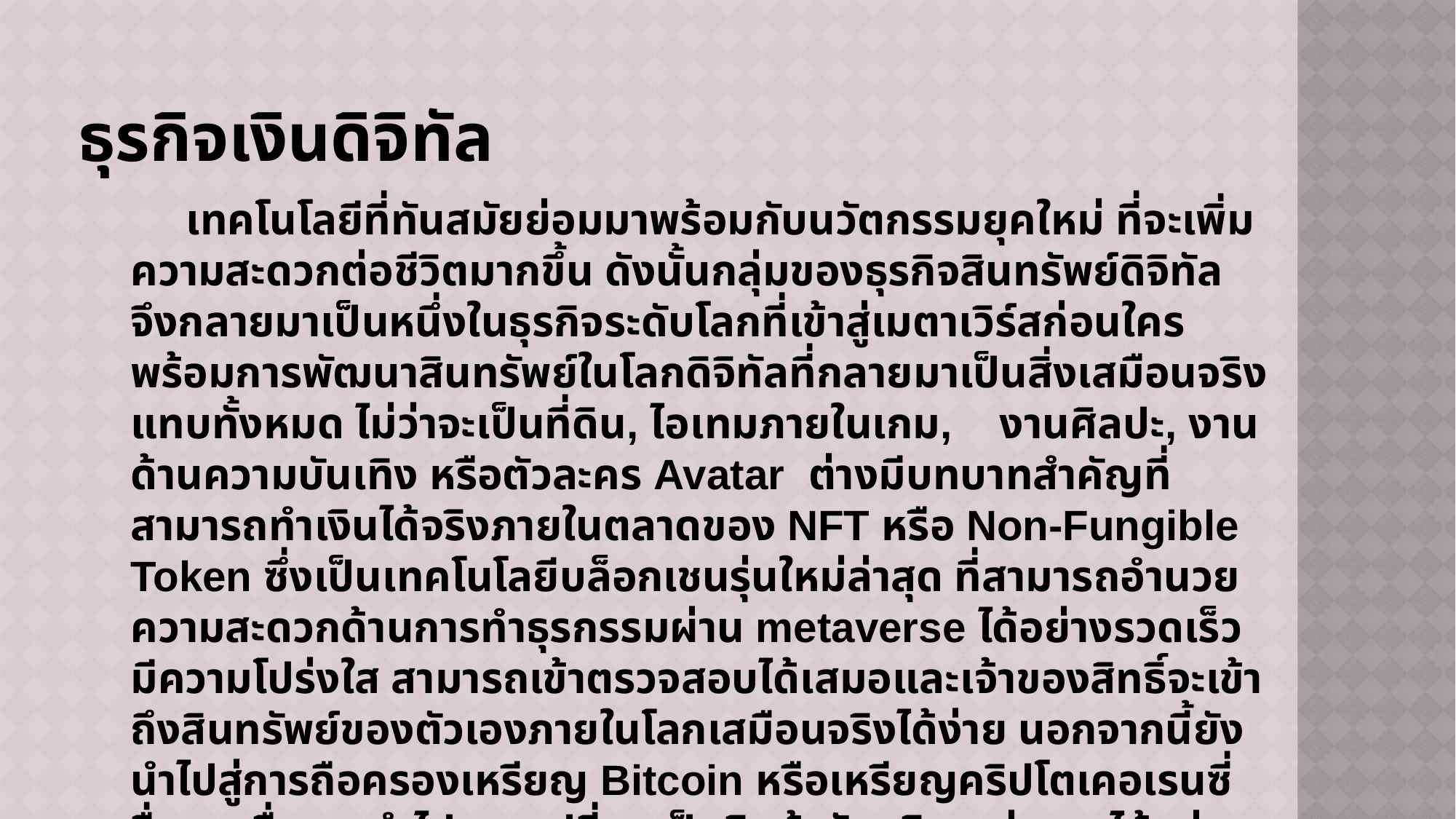

# ธุรกิจเงินดิจิทัล
     เทคโนโลยีที่ทันสมัยย่อมมาพร้อมกับนวัตกรรมยุคใหม่ ที่จะเพิ่มความสะดวกต่อชีวิตมากขึ้น ดังนั้นกลุ่มของธุรกิจสินทรัพย์ดิจิทัล จึงกลายมาเป็นหนึ่งในธุรกิจระดับโลกที่เข้าสู่เมตาเวิร์สก่อนใคร พร้อมการพัฒนาสินทรัพย์ในโลกดิจิทัลที่กลายมาเป็นสิ่งเสมือนจริงแทบทั้งหมด ไม่ว่าจะเป็นที่ดิน, ไอเทมภายในเกม,    งานศิลปะ, งานด้านความบันเทิง หรือตัวละคร Avatar  ต่างมีบทบาทสำคัญที่สามารถทำเงินได้จริงภายในตลาดของ NFT หรือ Non-Fungible Token ซึ่งเป็นเทคโนโลยีบล็อกเชนรุ่นใหม่ล่าสุด ที่สามารถอำนวยความสะดวกด้านการทำธุรกรรมผ่าน metaverse ได้อย่างรวดเร็ว มีความโปร่งใส สามารถเข้าตรวจสอบได้เสมอและเจ้าของสิทธิ์จะเข้าถึงสินทรัพย์ของตัวเองภายในโลกเสมือนจริงได้ง่าย นอกจากนี้ยังนำไปสู่การถือครองเหรียญ Bitcoin หรือเหรียญคริปโตเคอเรนซี่อื่น ๆ เพื่อการนำไปแลกเปลี่ยนเป็นสินค้ากับบริการต่าง ๆ ได้อย่างสะดวกอีกด้วย